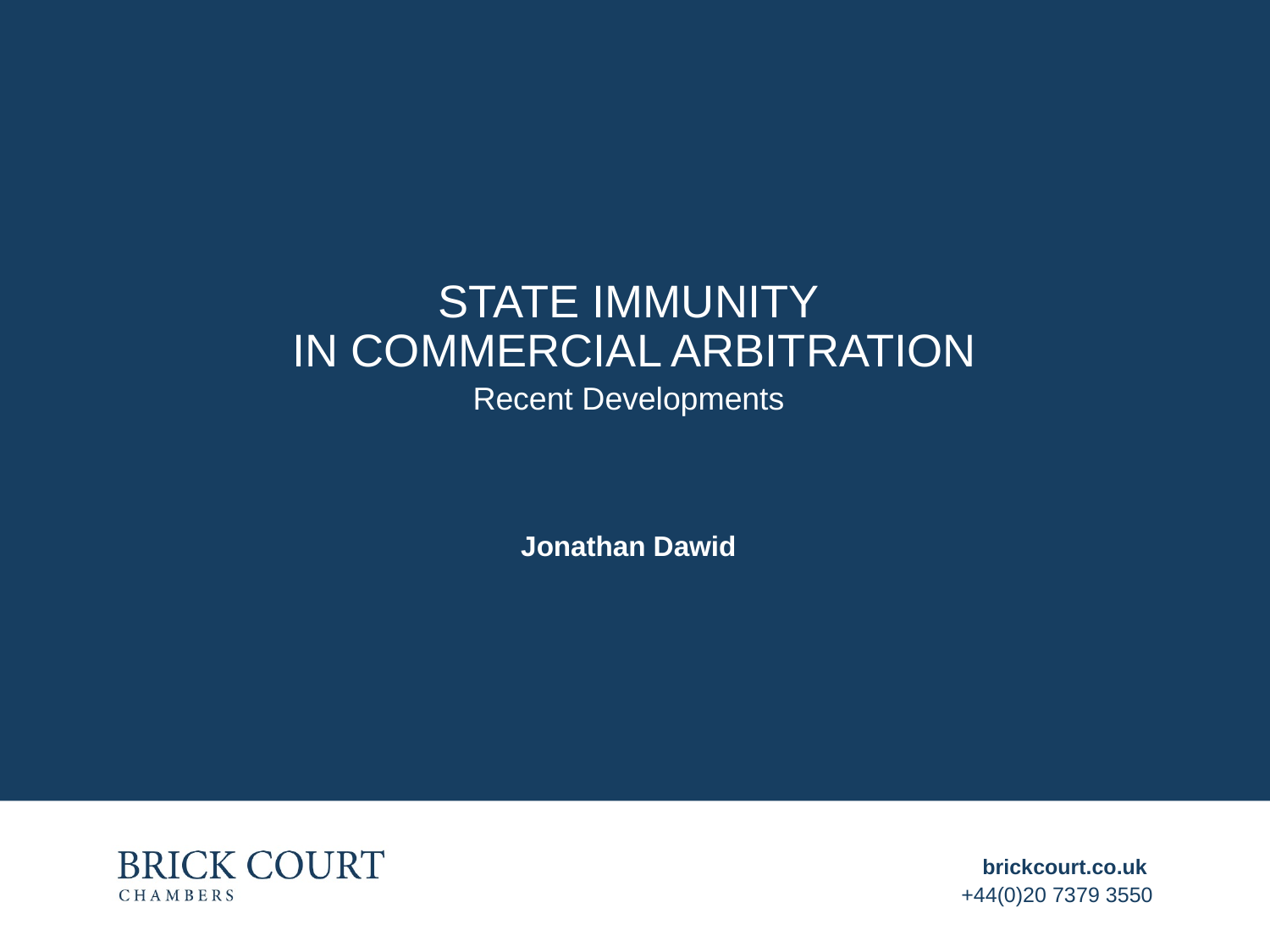

# State Immunity in commercial arbitration
Recent Developments
Jonathan Dawid
brickcourt.co.uk
+44(0)20 7379 3550